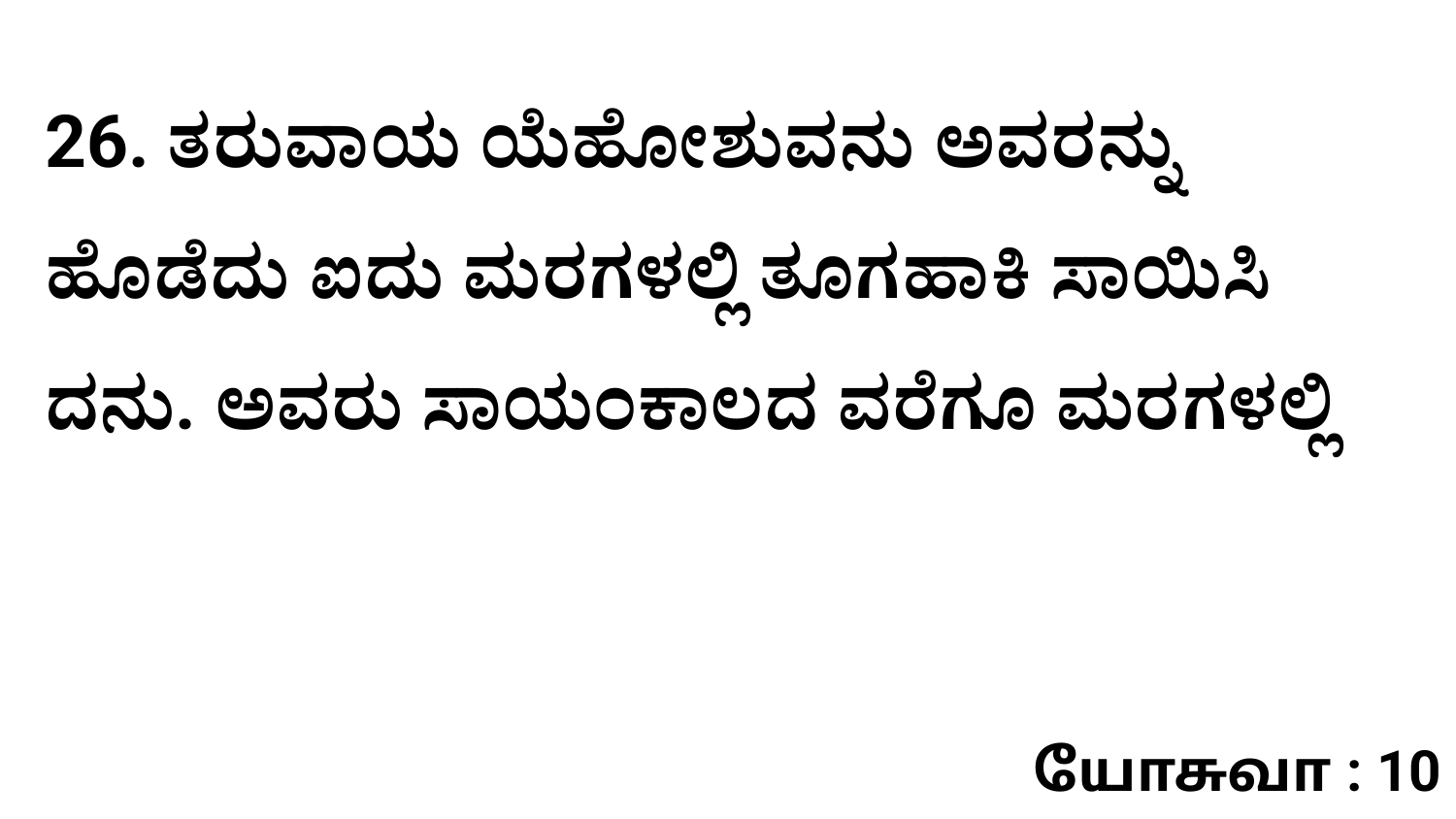

26. ತರುವಾಯ ಯೆಹೋಶುವನು ಅವರನ್ನು ಹೊಡೆದು ಐದು ಮರಗಳಲ್ಲಿ ತೂಗಹಾಕಿ ಸಾಯಿಸಿ ದನು. ಅವರು ಸಾಯಂಕಾಲದ ವರೆಗೂ ಮರಗಳಲ್ಲಿ
யோசுவா : 10